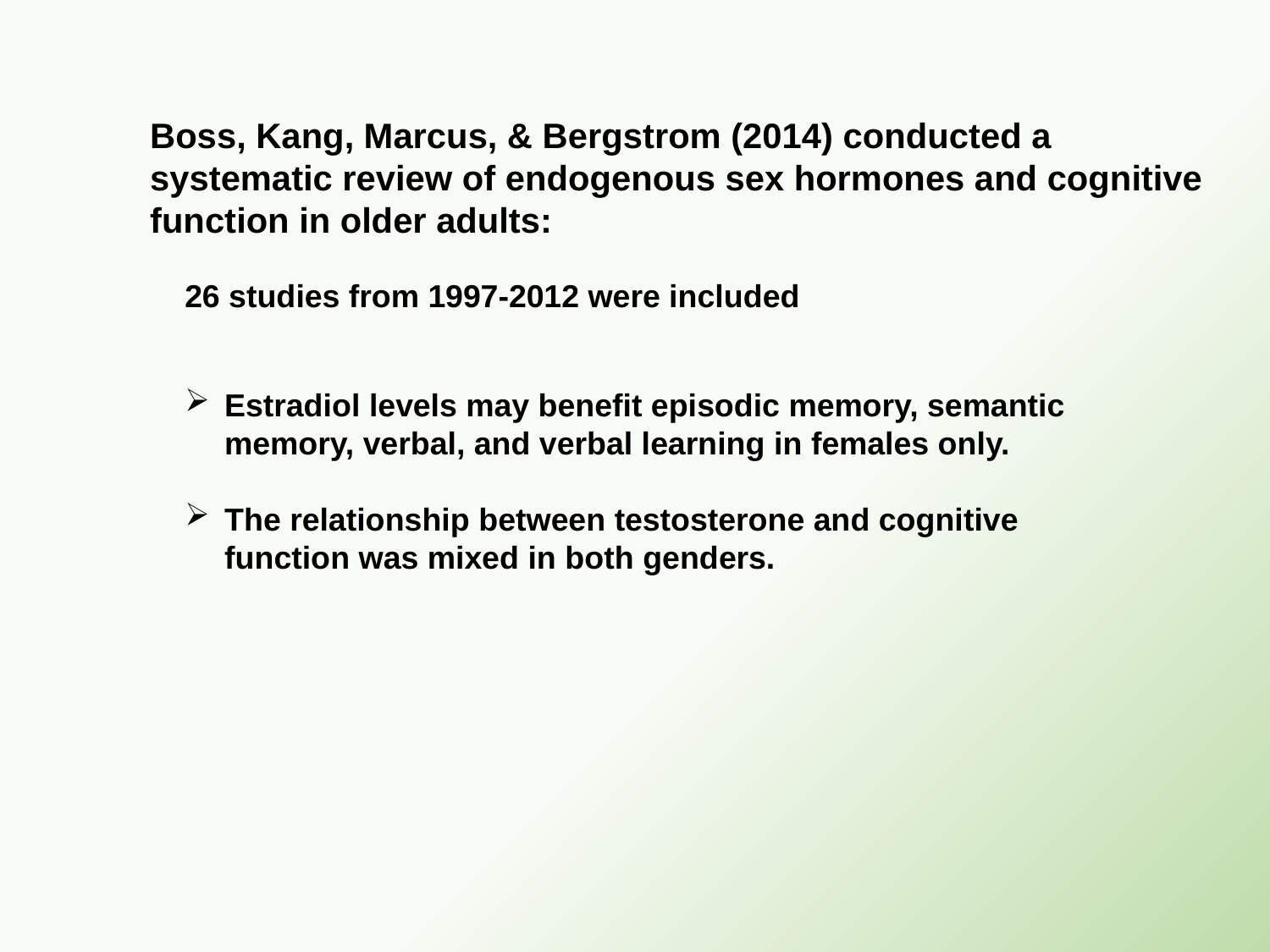

Boss, Kang, Marcus, & Bergstrom (2014) conducted a systematic review of endogenous sex hormones and cognitive function in older adults:
26 studies from 1997-2012 were included
Estradiol levels may benefit episodic memory, semantic memory, verbal, and verbal learning in females only.

The relationship between testosterone and cognitive function was mixed in both genders.